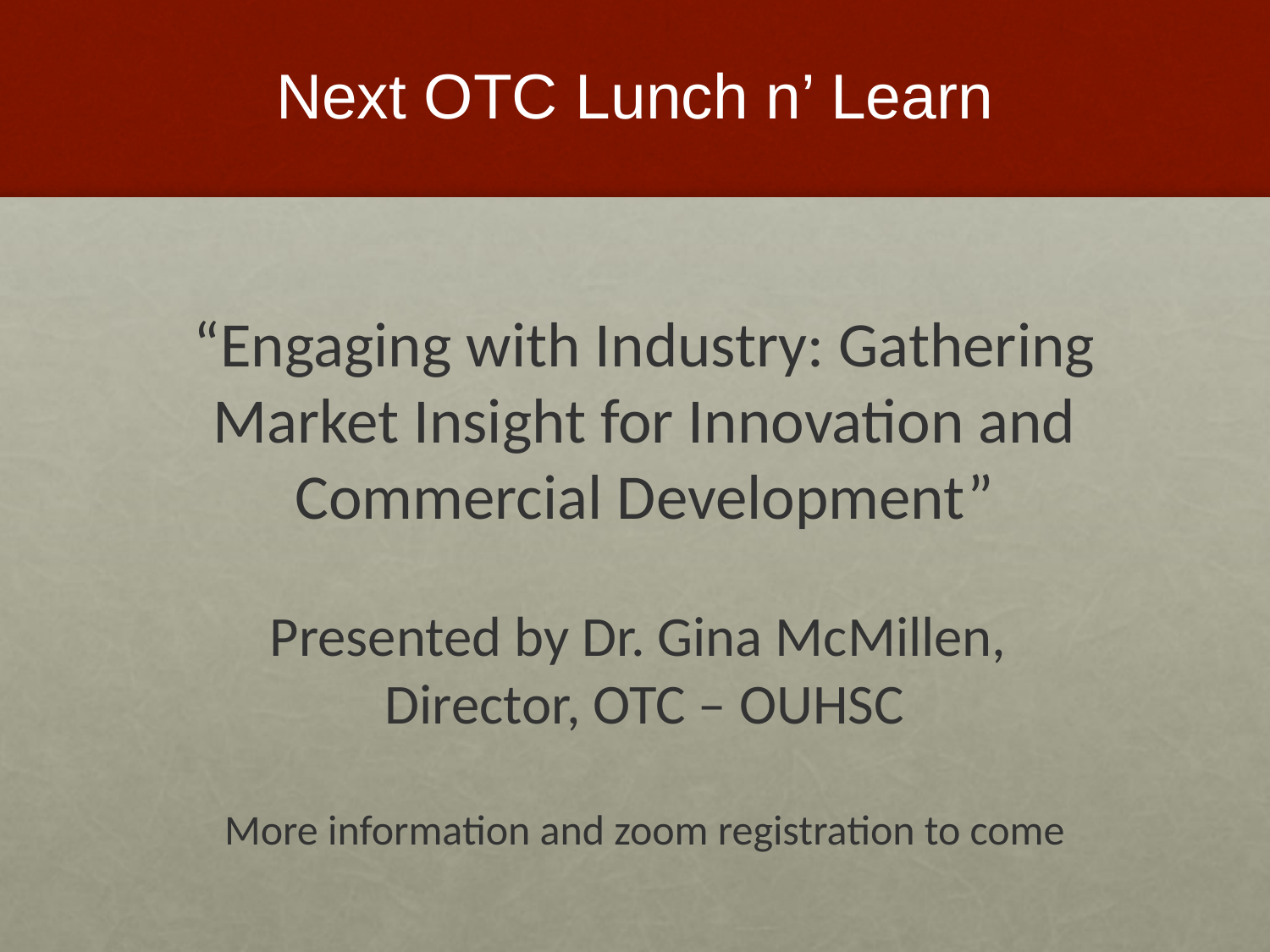

# Next OTC Lunch n’ Learn

“Engaging with Industry: Gathering Market Insight for Innovation and Commercial Development”

Presented by Dr. Gina McMillen,
Director, OTC – OUHSC

More information and zoom registration to come